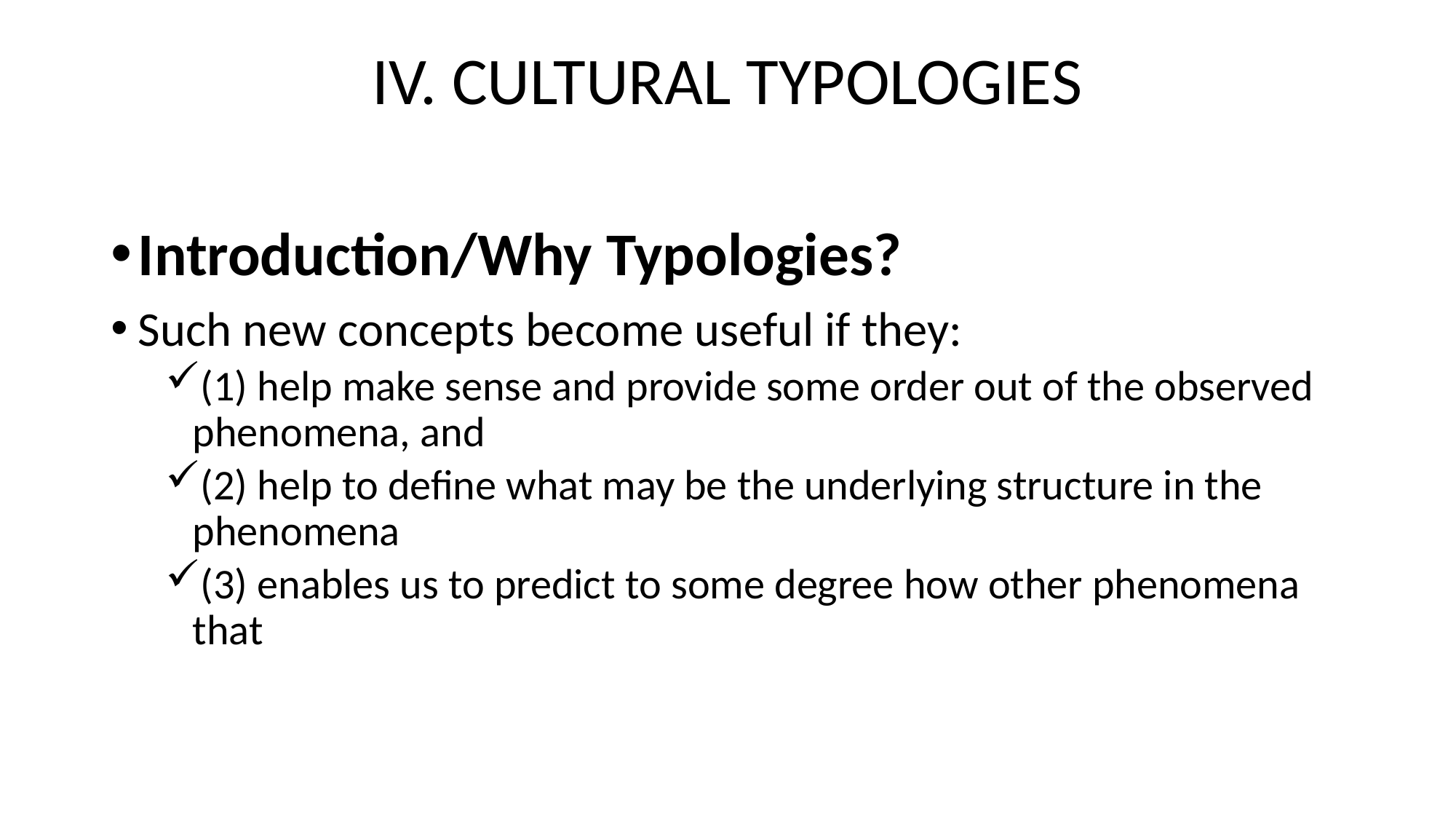

# IV. CULTURAL TYPOLOGIES
Introduction/Why Typologies?
Such new concepts become useful if they:
(1) help make sense and provide some order out of the observed phenomena, and
(2) help to define what may be the underlying structure in the phenomena
(3) enables us to predict to some degree how other phenomena that